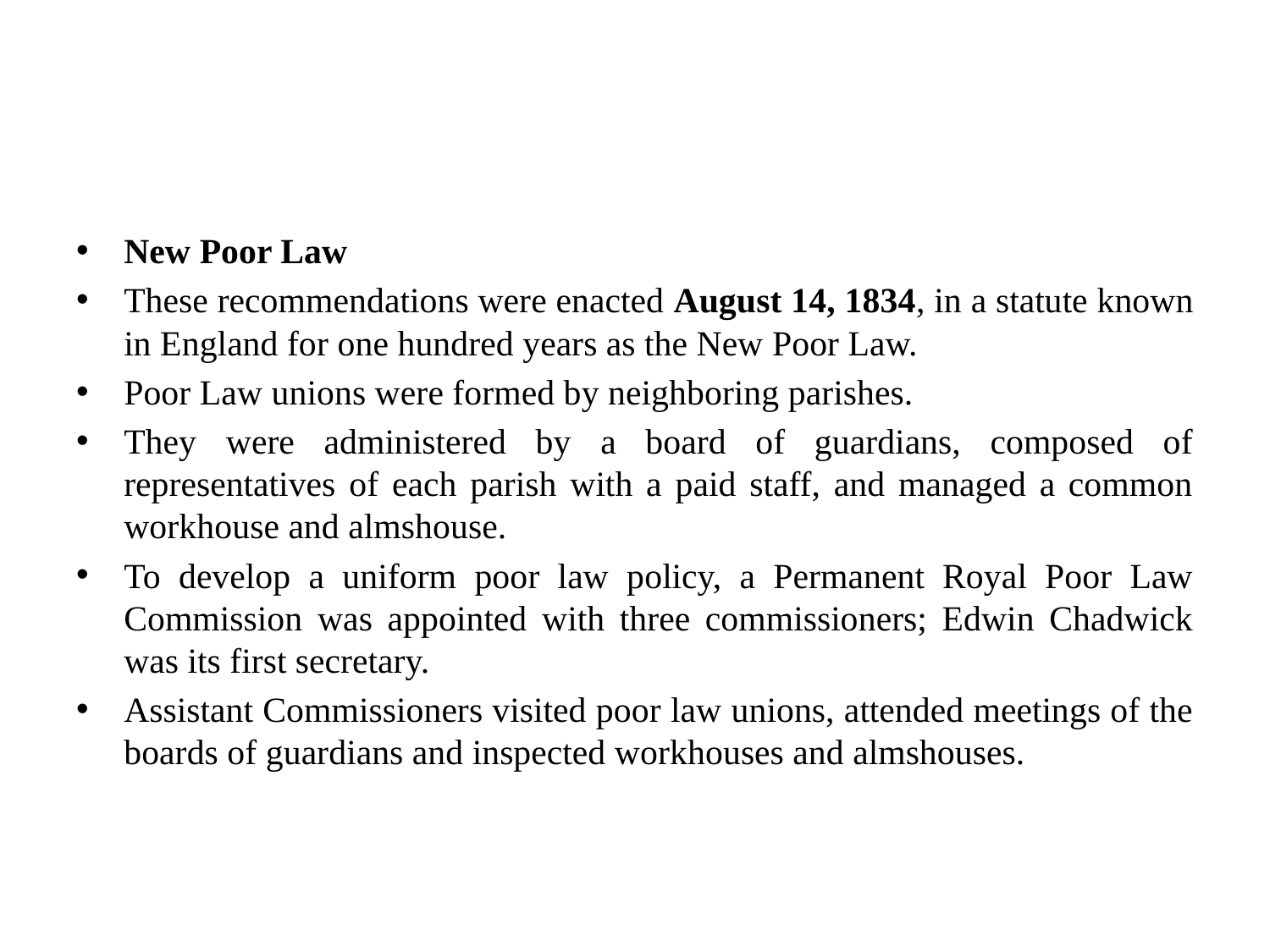

New Poor Law
These recommendations were enacted August 14, 1834, in a statute known in England for one hundred years as the New Poor Law.
Poor Law unions were formed by neighboring parishes.
They were administered by a board of guardians, composed of representatives of each parish with a paid staff, and managed a common workhouse and almshouse.
To develop a uniform poor law policy, a Permanent Royal Poor Law Commission was appointed with three commissioners; Edwin Chadwick was its first secretary.
Assistant Commissioners visited poor law unions, attended meetings of the boards of guardians and inspected workhouses and almshouses.